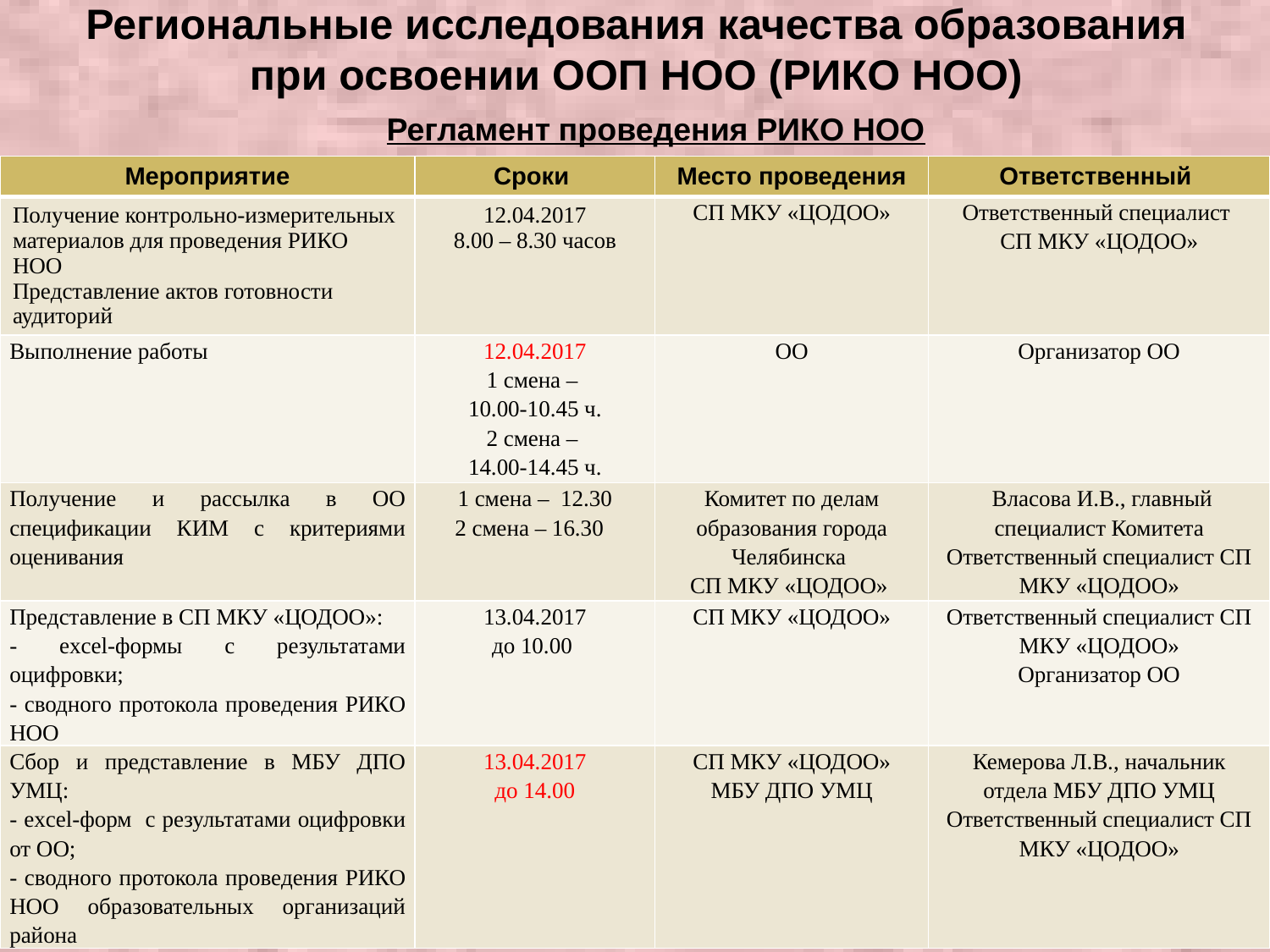

# Региональные исследования качества образования при освоении ООП НОО (РИКО НОО)
 Регламент проведения РИКО НОО

| Мероприятие | Сроки | Место проведения | Ответственный |
| --- | --- | --- | --- |
| Получение контрольно-измерительных материалов для проведения РИКО НОО Представление актов готовности аудиторий | 12.04.2017 8.00 – 8.30 часов | СП МКУ «ЦОДОО» | Ответственный специалист СП МКУ «ЦОДОО» |
| Выполнение работы | 12.04.2017 1 смена – 10.00-10.45 ч. 2 смена – 14.00-14.45 ч. | ОО | Организатор ОО |
| Получение и рассылка в ОО спецификации КИМ с критериями оценивания | 1 смена – 12.30 2 смена – 16.30 | Комитет по делам образования города Челябинска СП МКУ «ЦОДОО» | Власова И.В., главный специалист Комитета Ответственный специалист СП МКУ «ЦОДОО» |
| Представление в СП МКУ «ЦОДОО»: - еxcel-формы с результатами оцифровки; - сводного протокола проведения РИКО НОО | 13.04.2017 до 10.00 | СП МКУ «ЦОДОО» | Ответственный специалист СП МКУ «ЦОДОО» Организатор ОО |
| Сбор и представление в МБУ ДПО УМЦ: - еxcel-форм с результатами оцифровки от ОО; - сводного протокола проведения РИКО НОО образовательных организаций района | 13.04.2017 до 14.00 | СП МКУ «ЦОДОО» МБУ ДПО УМЦ | Кемерова Л.В., начальник отдела МБУ ДПО УМЦ Ответственный специалист СП МКУ «ЦОДОО» |